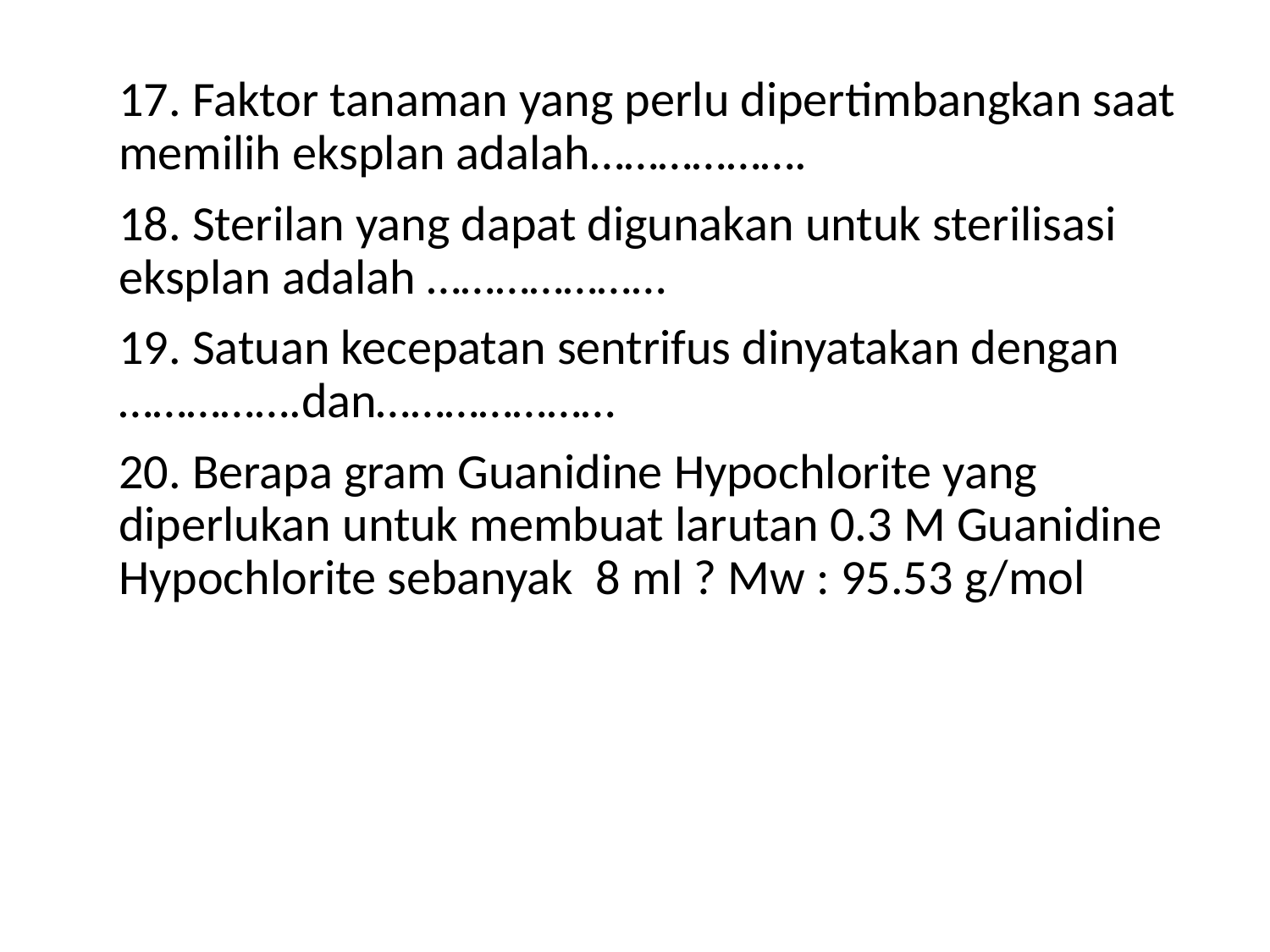

17. Faktor tanaman yang perlu dipertimbangkan saat memilih eksplan adalah……………….
18. Sterilan yang dapat digunakan untuk sterilisasi eksplan adalah …………………
19. Satuan kecepatan sentrifus dinyatakan dengan …………….dan…………………
20. Berapa gram Guanidine Hypochlorite yang diperlukan untuk membuat larutan 0.3 M Guanidine Hypochlorite sebanyak  8 ml ? Mw : 95.53 g/mol